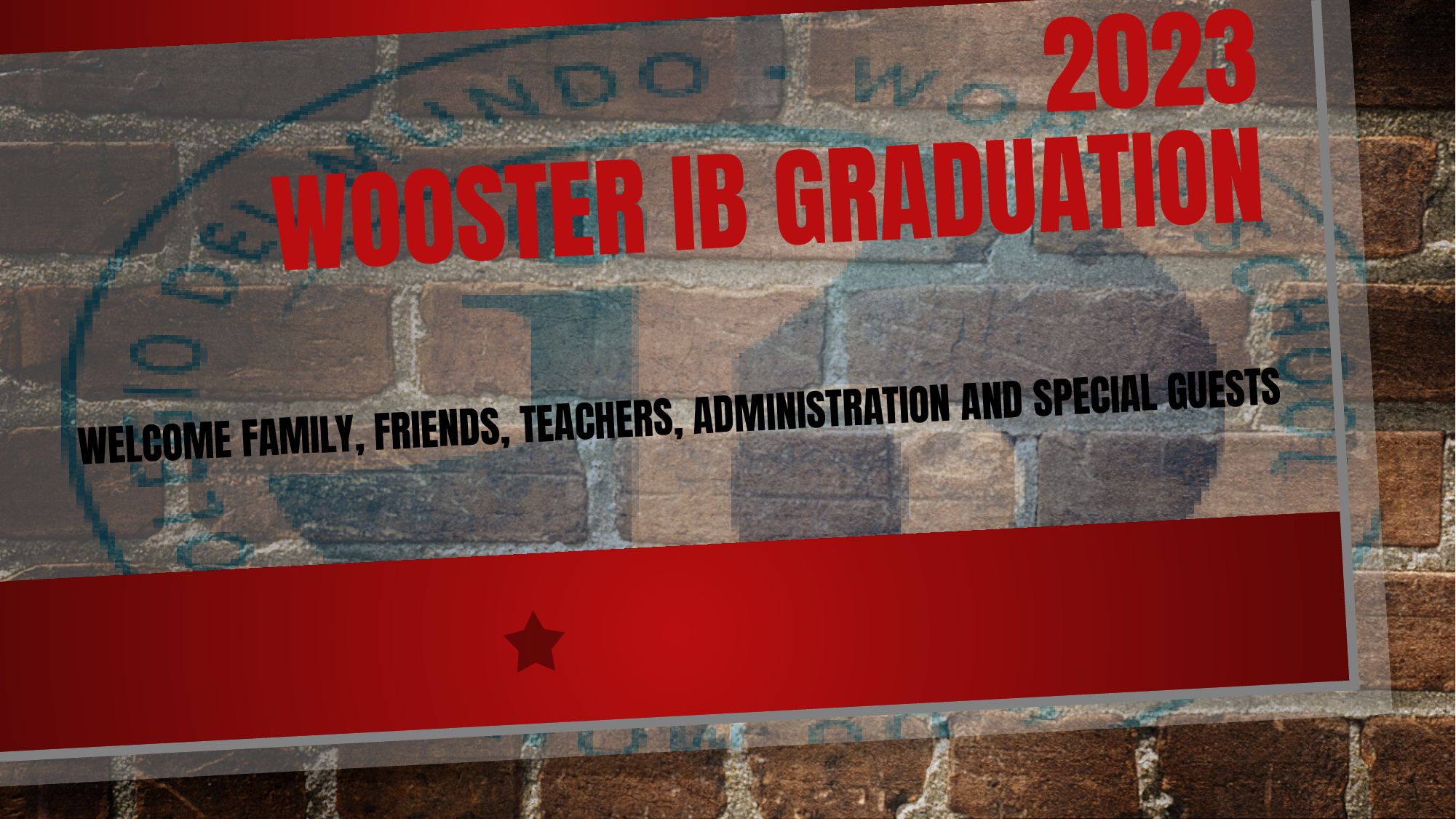

# 2023 Wooster IB graduation
Welcome Family, friends, teachers, administration and special guests